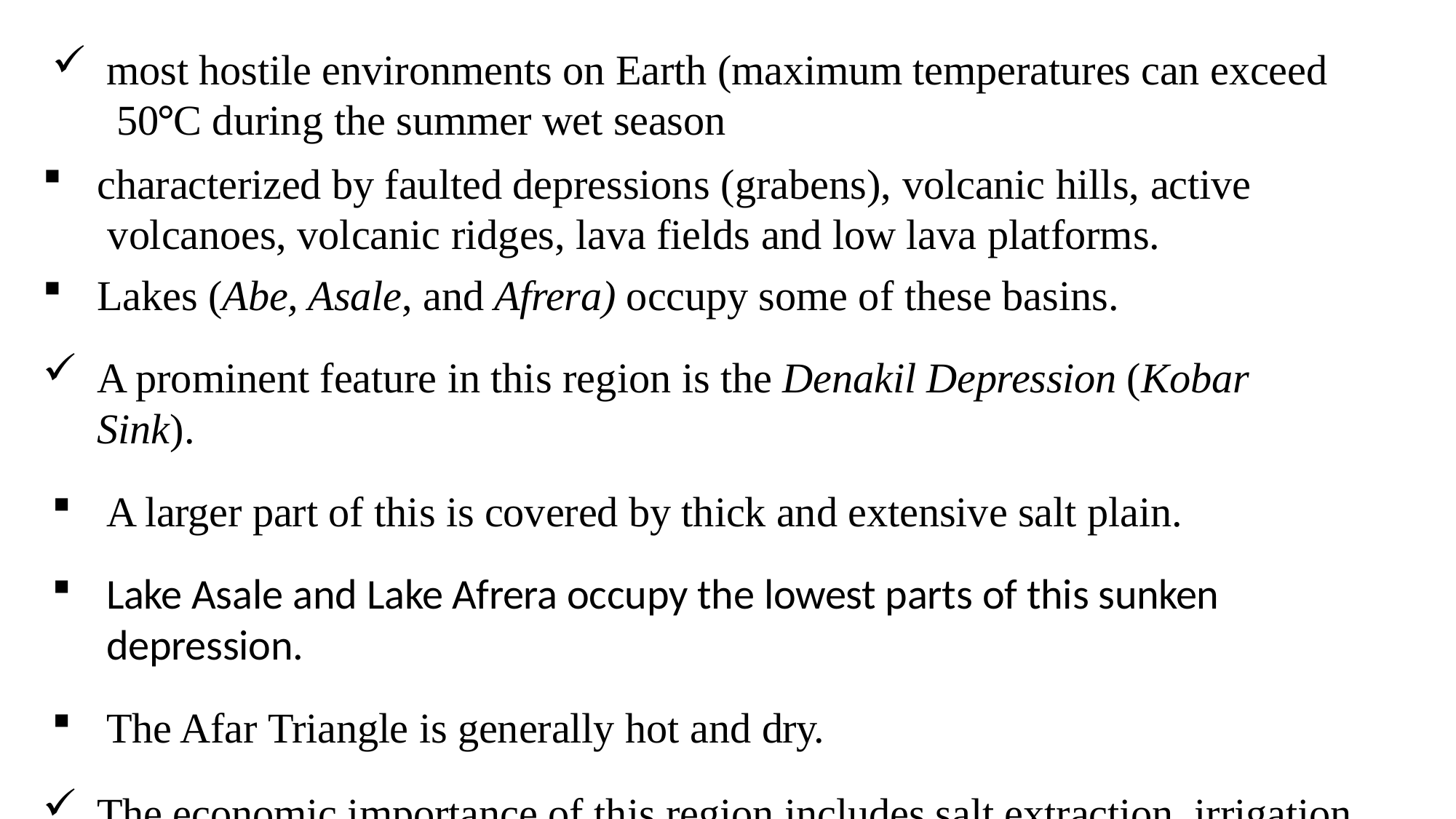

most hostile environments on Earth (maximum temperatures can exceed  50°C during the summer wet season
characterized by faulted depressions (grabens), volcanic hills, active  volcanoes, volcanic ridges, lava fields and low lava platforms.
Lakes (Abe, Asale, and Afrera) occupy some of these basins.
A prominent feature in this region is the Denakil Depression (Kobar Sink).
A larger part of this is covered by thick and extensive salt plain.
Lake Asale and Lake Afrera occupy the lowest parts of this sunken depression.
The Afar Triangle is generally hot and dry.
The economic importance of this region includes salt extraction, irrigation  along the Awash River and electric potential from geothermal energy.